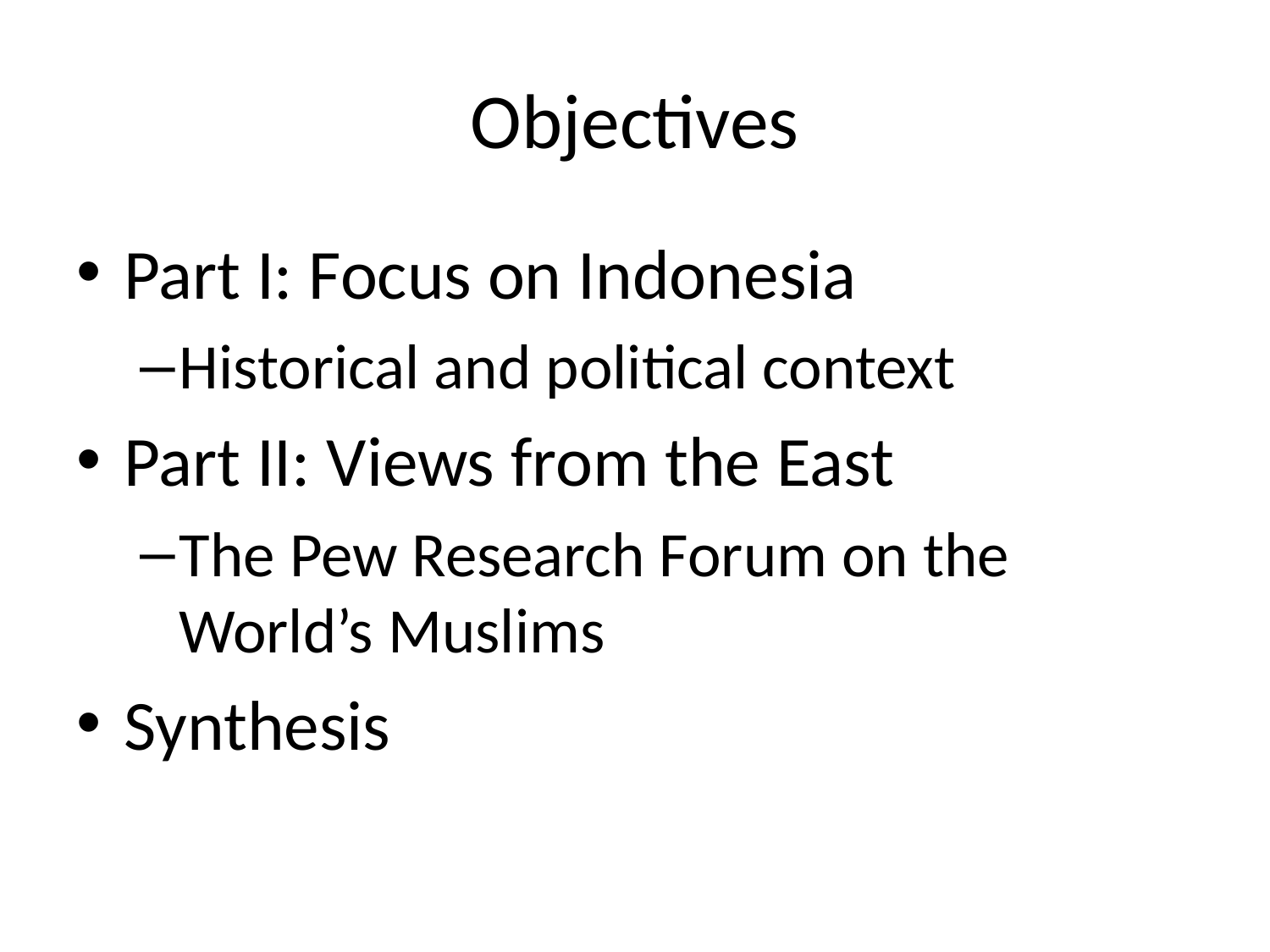

# Objectives
Part I: Focus on Indonesia
Historical and political context
Part II: Views from the East
The Pew Research Forum on the World’s Muslims
Synthesis